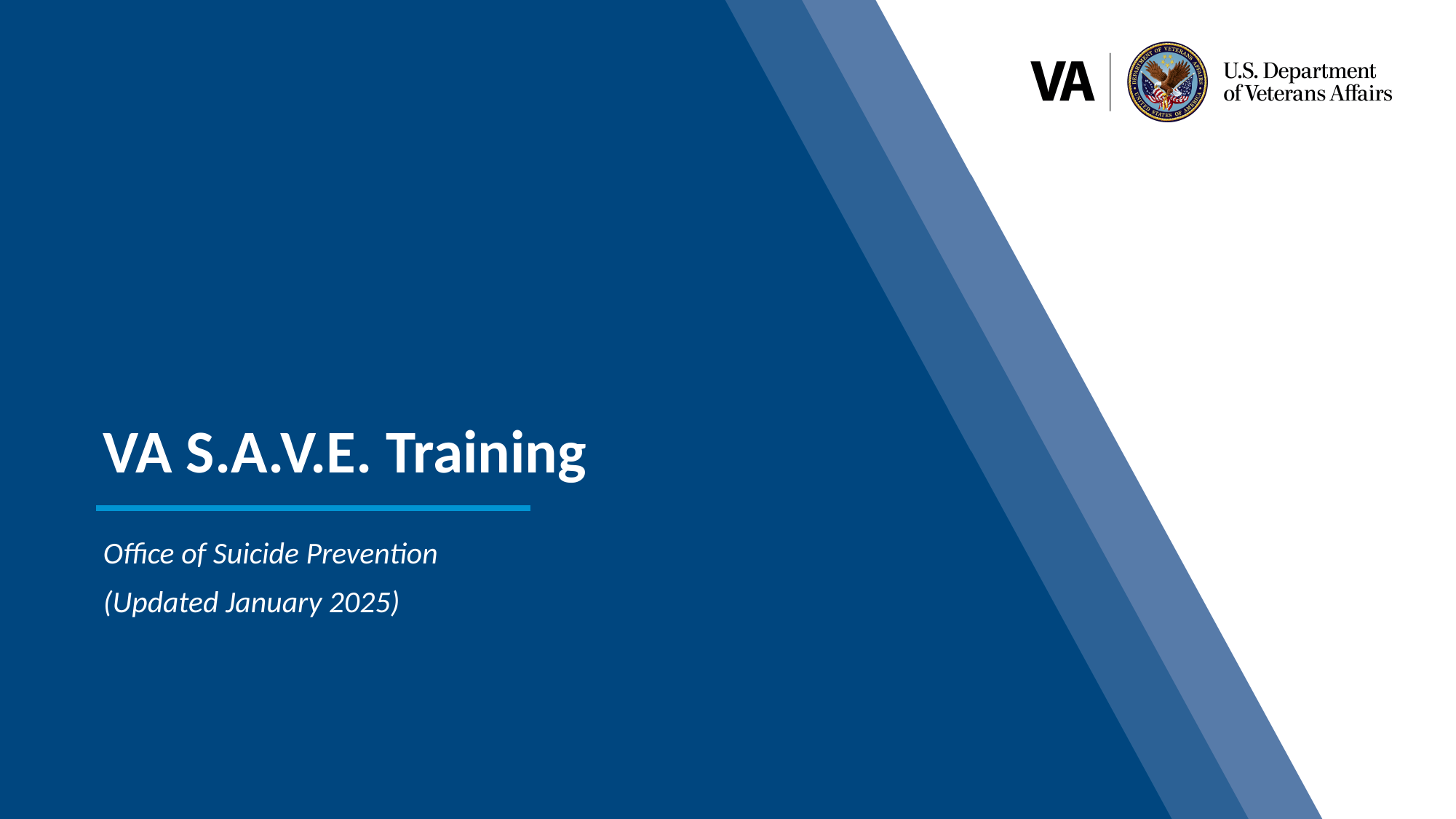

# VA S.A.V.E. Training
Office of Suicide Prevention
(Updated January 2025)